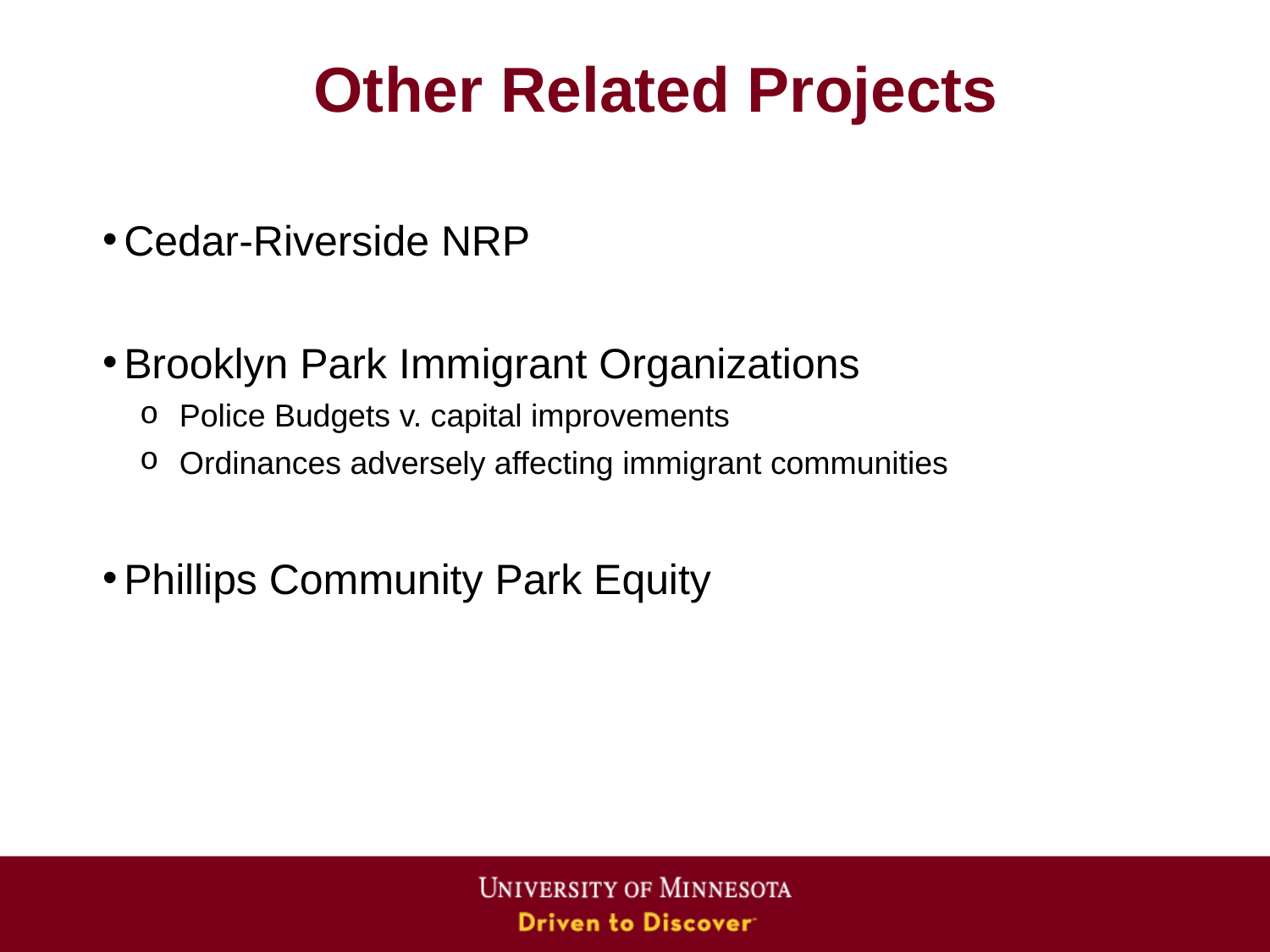

# Other Related Projects
Cedar-Riverside NRP

Brooklyn Park Immigrant Organizations
Police Budgets v. capital improvements
Ordinances adversely affecting immigrant communities

Phillips Community Park Equity